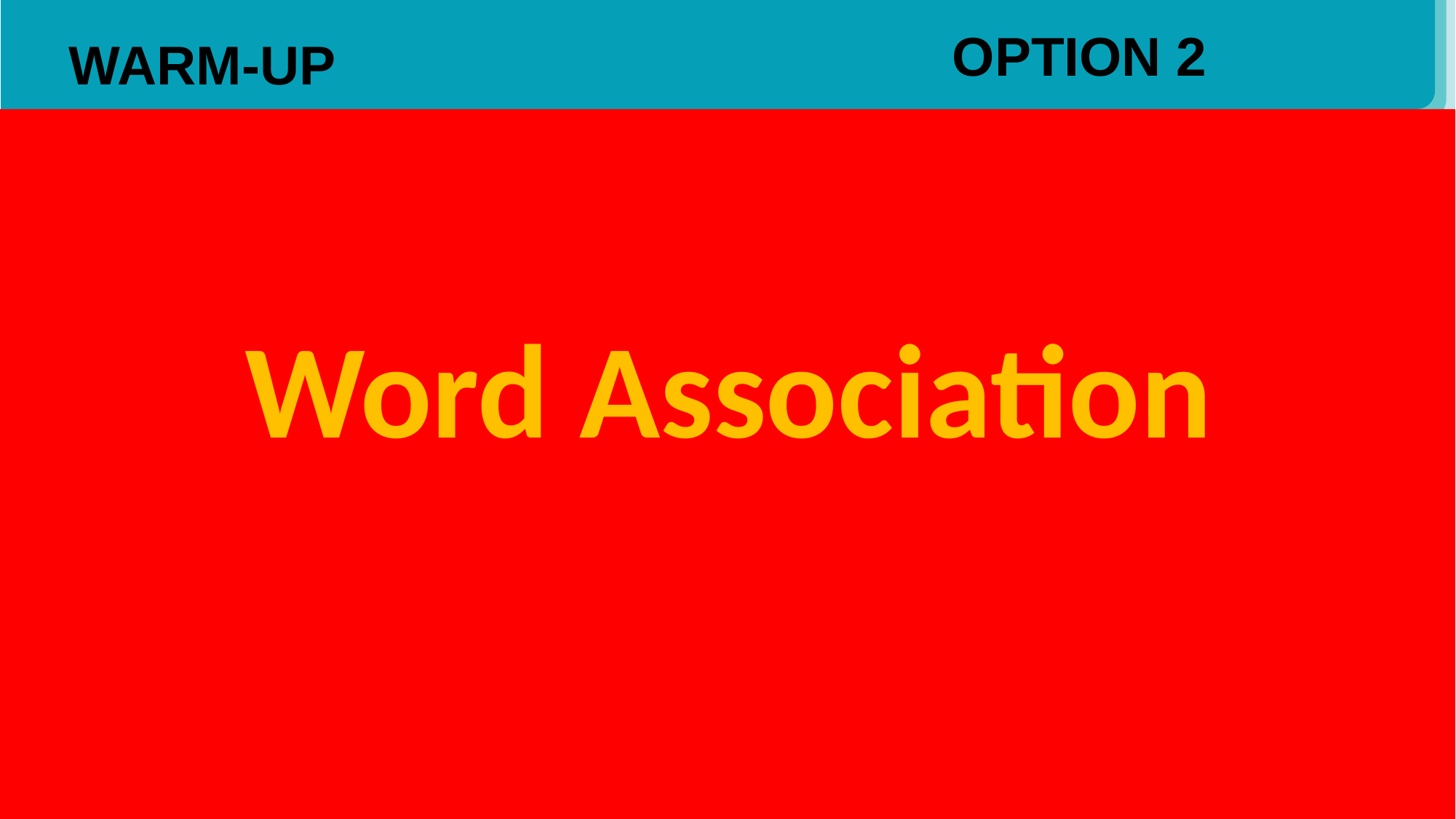

OPTION 2
WARM-UP

Word Association
NEW YEAR’S DAY